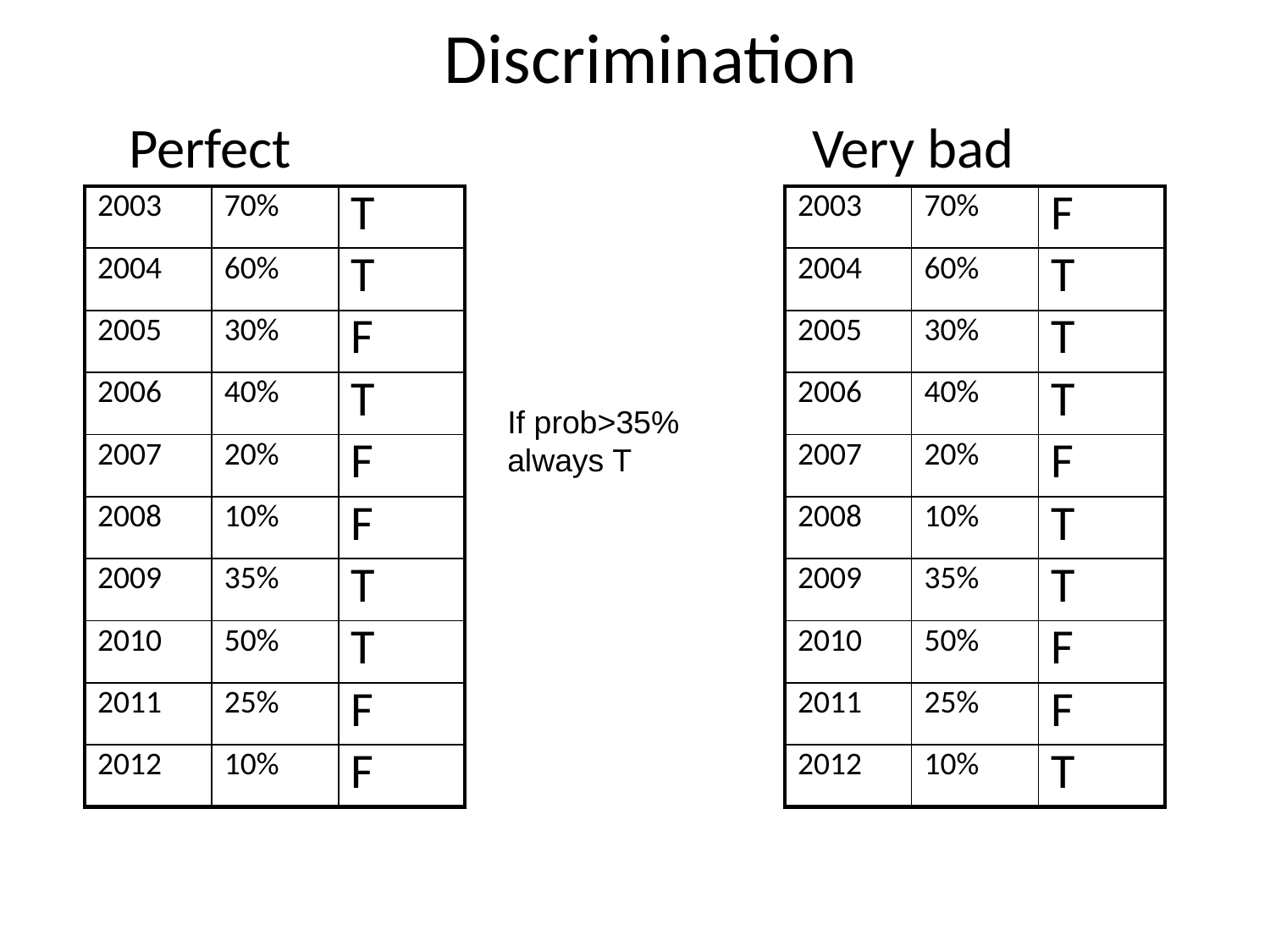

# Discrimination Perfect                                         Very bad
| 2003 | 70% | T |
| --- | --- | --- |
| 2004 | 60% | T |
| 2005 | 30% | F |
| 2006 | 40% | T |
| 2007 | 20% | F |
| 2008 | 10% | F |
| 2009 | 35% | T |
| 2010 | 50% | T |
| 2011 | 25% | F |
| 2012 | 10% | F |
| 2003 | 70% | F |
| --- | --- | --- |
| 2004 | 60% | T |
| 2005 | 30% | T |
| 2006 | 40% | T |
| 2007 | 20% | F |
| 2008 | 10% | T |
| 2009 | 35% | T |
| 2010 | 50% | F |
| 2011 | 25% | F |
| 2012 | 10% | T |
If prob>35% always T